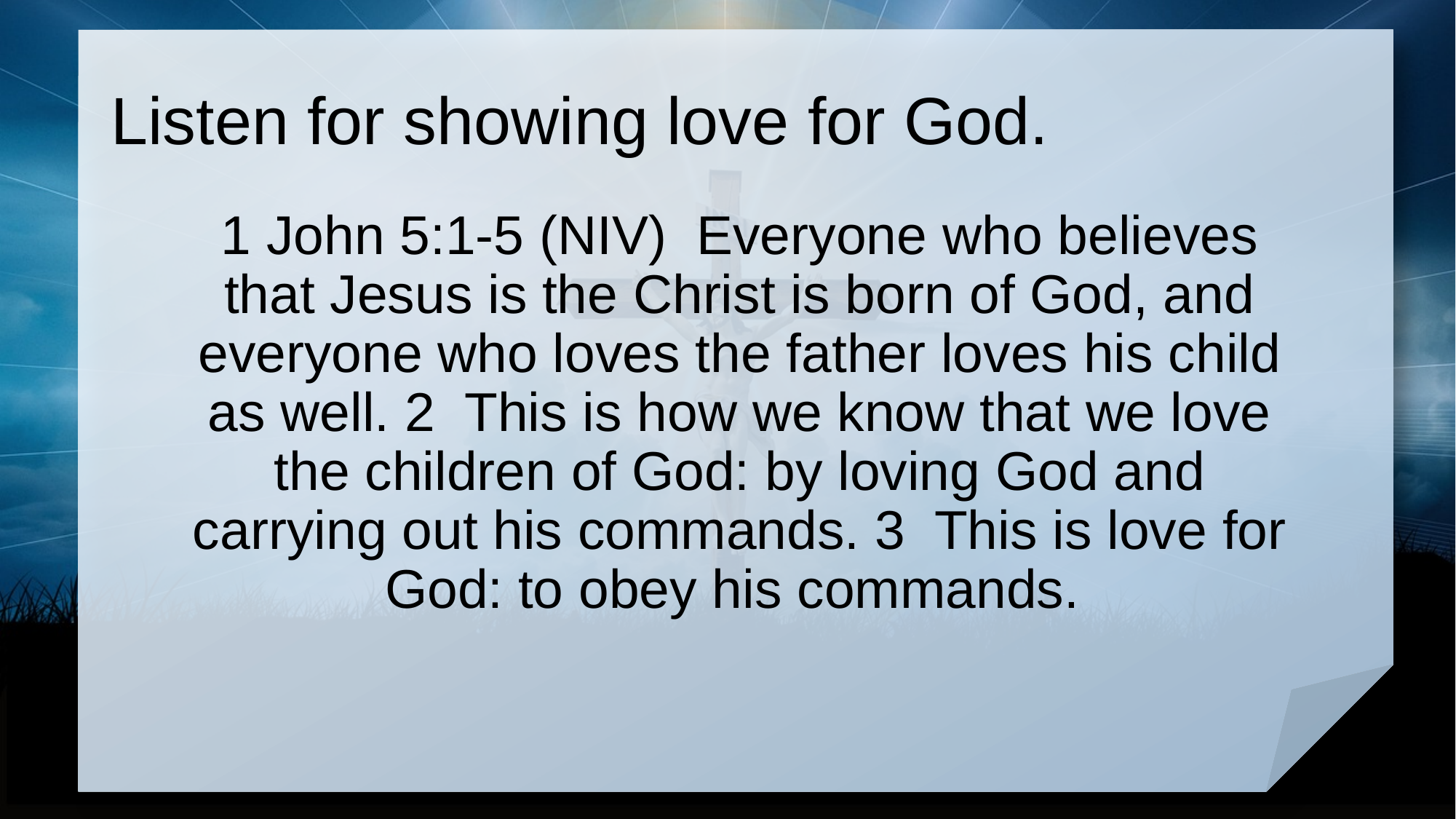

# Listen for showing love for God.
1 John 5:1-5 (NIV)  Everyone who believes that Jesus is the Christ is born of God, and everyone who loves the father loves his child as well. 2  This is how we know that we love the children of God: by loving God and carrying out his commands. 3  This is love for God: to obey his commands.